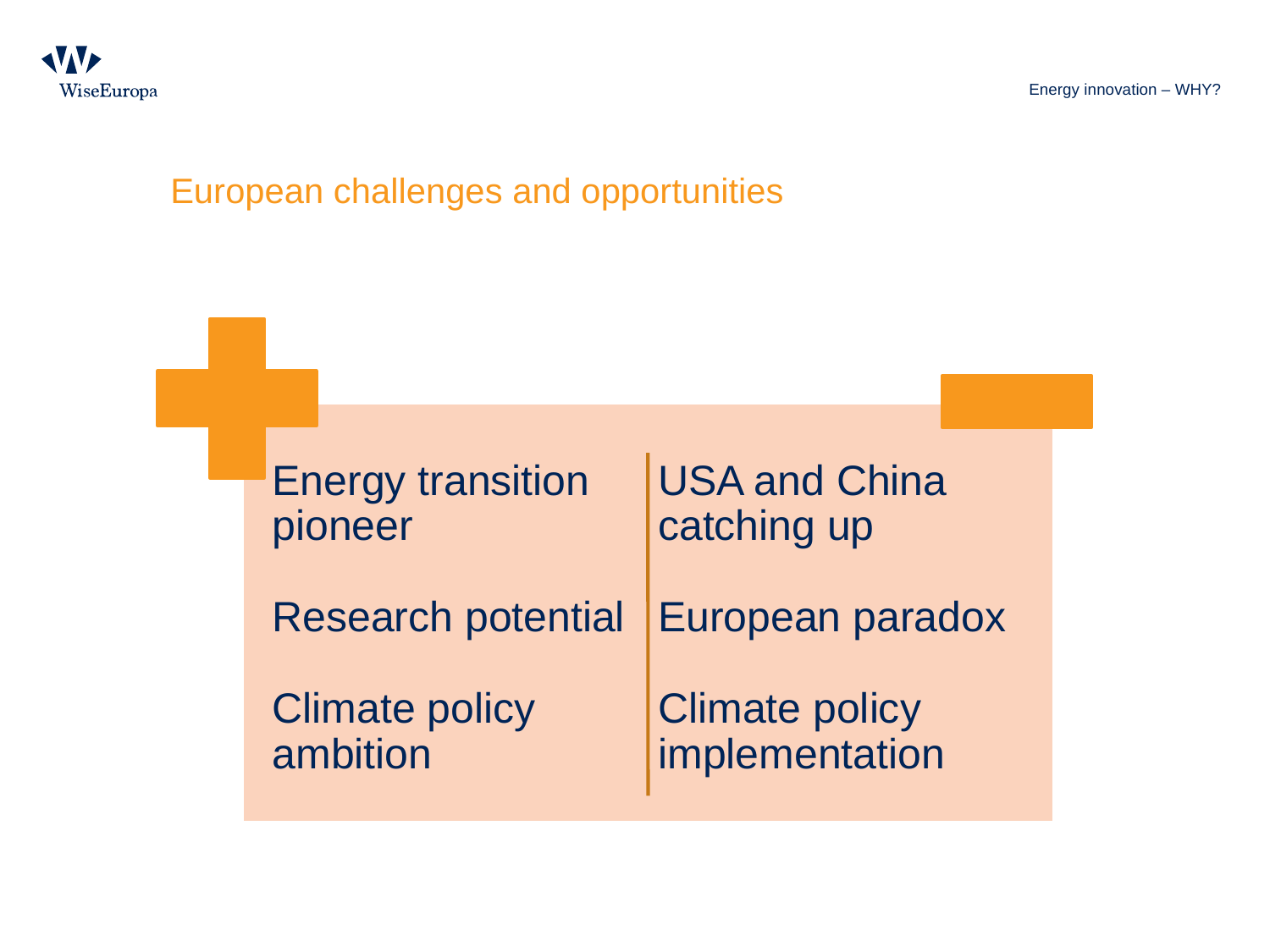

# Energy innovation – WHY?
European challenges and opportunities
Energy transition pioneer
Research potential
Climate policy ambition
USA and China catching up
European paradox
Climate policy implementation